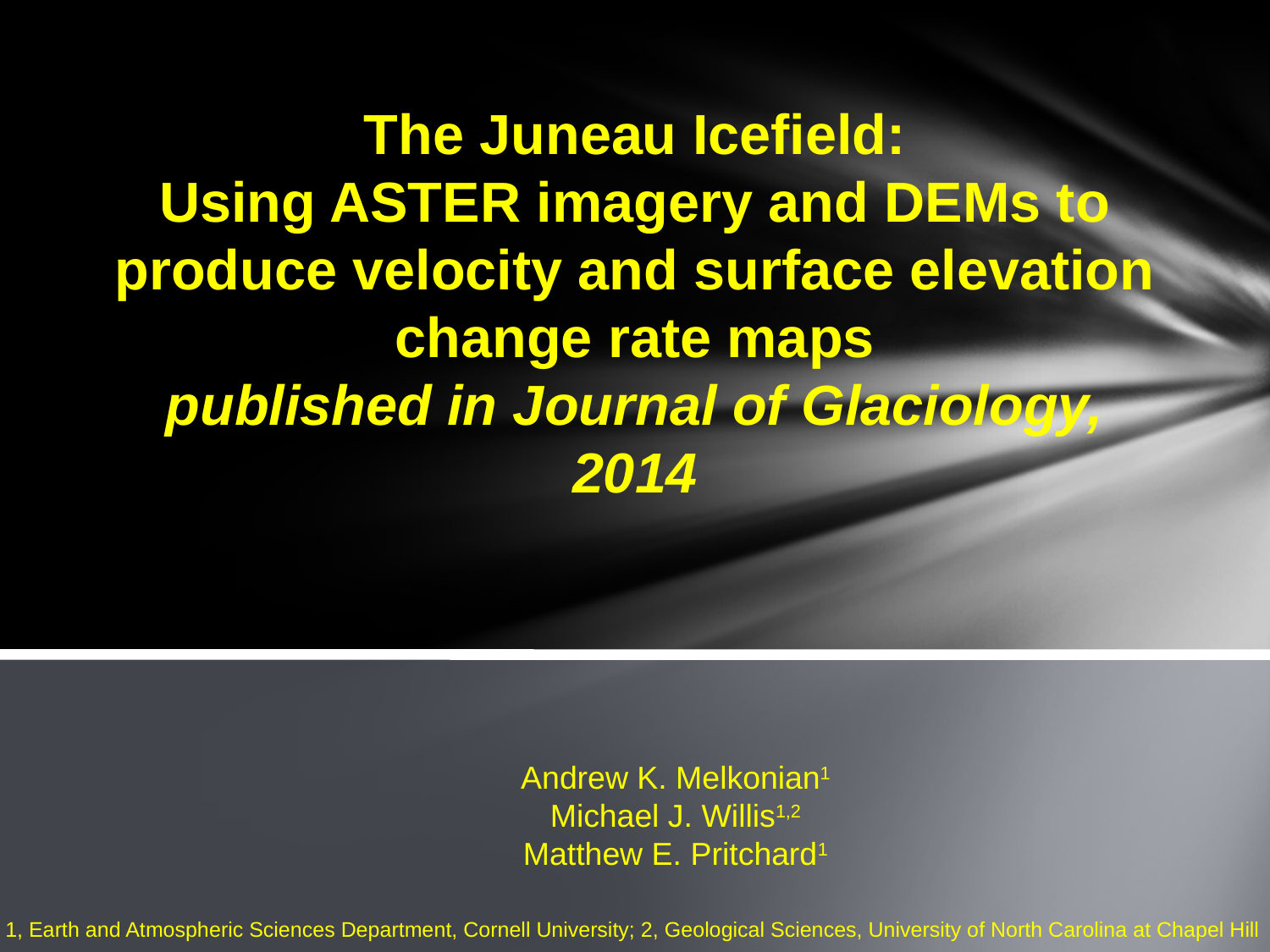

# The Juneau Icefield: Using ASTER imagery and DEMs to produce velocity and surface elevation change rate maps published in Journal of Glaciology, 2014
Andrew K. Melkonian1
Michael J. Willis1,2
Matthew E. Pritchard1
1, Earth and Atmospheric Sciences Department, Cornell University; 2, Geological Sciences, University of North Carolina at Chapel Hill